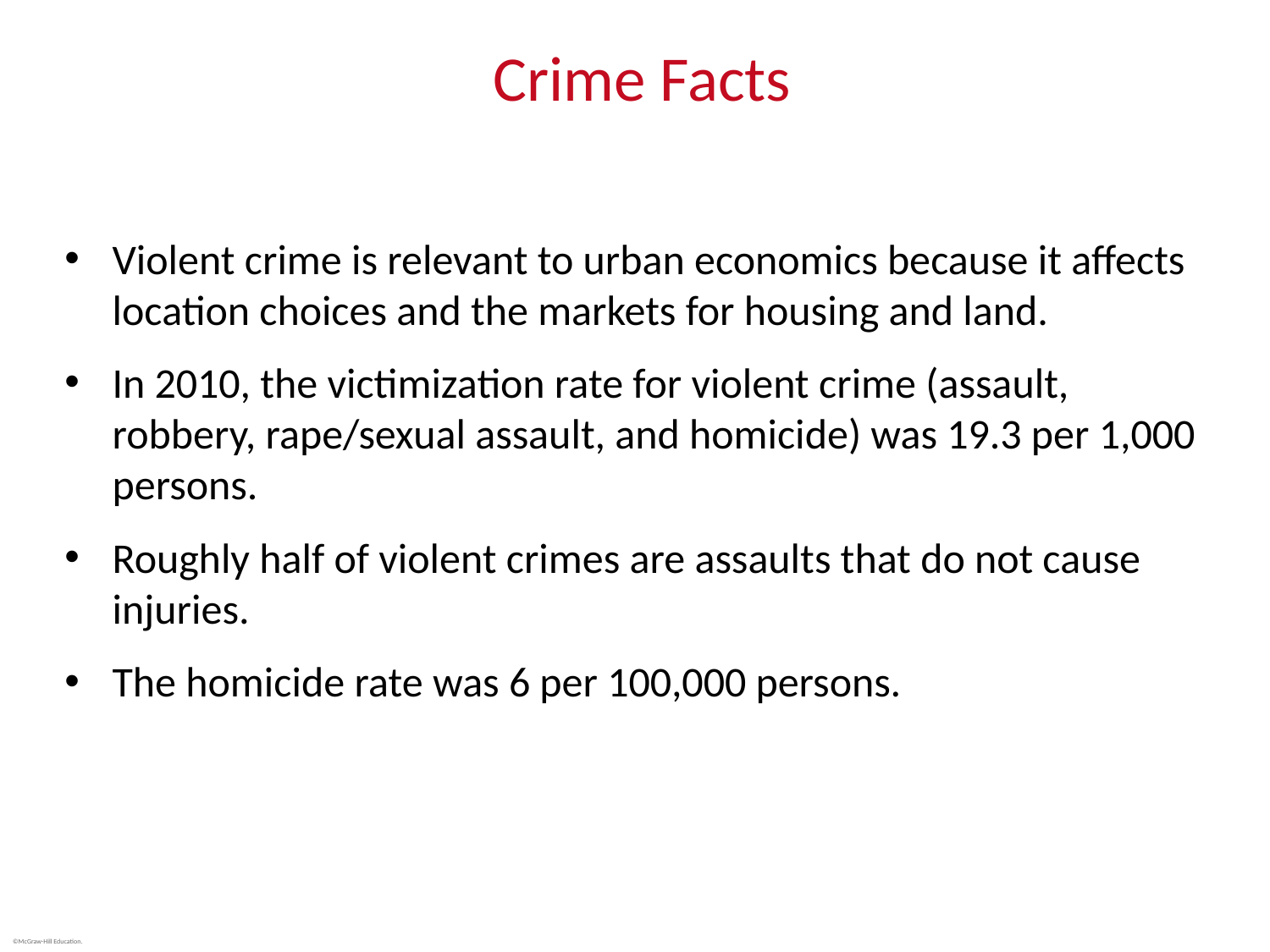

# Crime Facts
Violent crime is relevant to urban economics because it affects location choices and the markets for housing and land.
In 2010, the victimization rate for violent crime (assault, robbery, rape/sexual assault, and homicide) was 19.3 per 1,000 persons.
Roughly half of violent crimes are assaults that do not cause injuries.
The homicide rate was 6 per 100,000 persons.